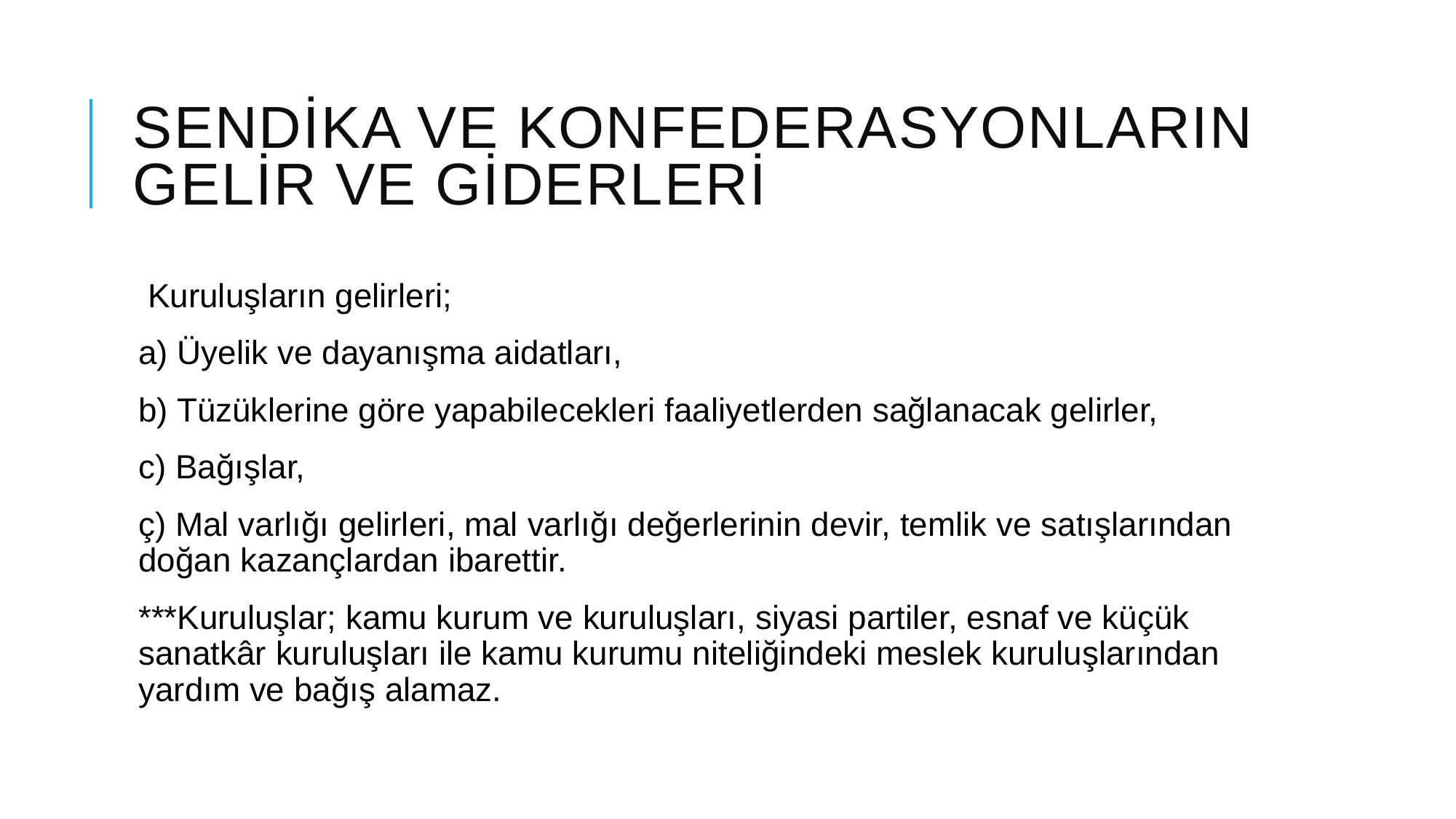

# Sendika ve Konfederasyonların Gelir ve Giderleri
 Kuruluşların gelirleri;
a) Üyelik ve dayanışma aidatları,
b) Tüzüklerine göre yapabilecekleri faaliyetlerden sağlanacak gelirler,
c) Bağışlar,
ç) Mal varlığı gelirleri, mal varlığı değerlerinin devir, temlik ve satışlarından doğan kazançlardan ibarettir.
***Kuruluşlar; kamu kurum ve kuruluşları, siyasi partiler, esnaf ve küçük sanatkâr kuruluşları ile kamu kurumu niteliğindeki meslek kuruluşlarından yardım ve bağış alamaz.